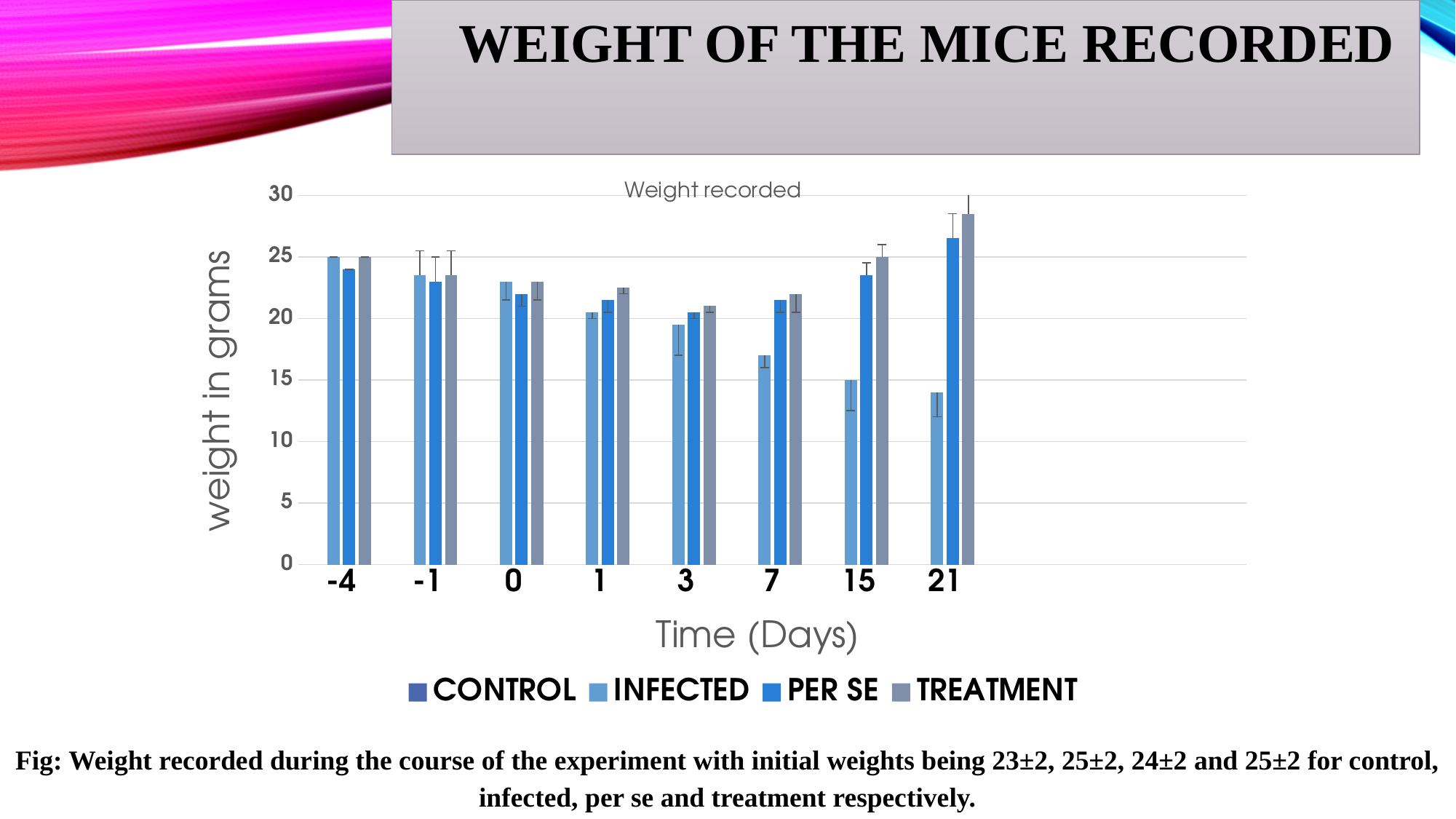

# Weight of the mice recorded

### Chart: Weight recorded

| Category | CONTROL | INFECTED | PER SE | TREATMENT |
|---|---|---|---|---|
| -4 | 23.0 | 25.0 | 24.0 | 25.0 |
| -1 | 21.5 | 23.5 | 23.0 | 23.5 |
| 0 | 21.0 | 23.0 | 22.0 | 23.0 |
| 1 | 19.0 | 20.5 | 21.5 | 22.5 |
| 3 | 18.5 | 19.5 | 20.5 | 21.0 |
| 7 | 19.5 | 17.0 | 21.5 | 22.0 |
| 15 | 21.5 | 15.0 | 23.5 | 25.0 |
| 21 | 22.5 | 14.0 | 26.5 | 28.5 |
|  | None | None | None | None |
Fig: Weight recorded during the course of the experiment with initial weights being 23±2, 25±2, 24±2 and 25±2 for control, infected, per se and treatment respectively.